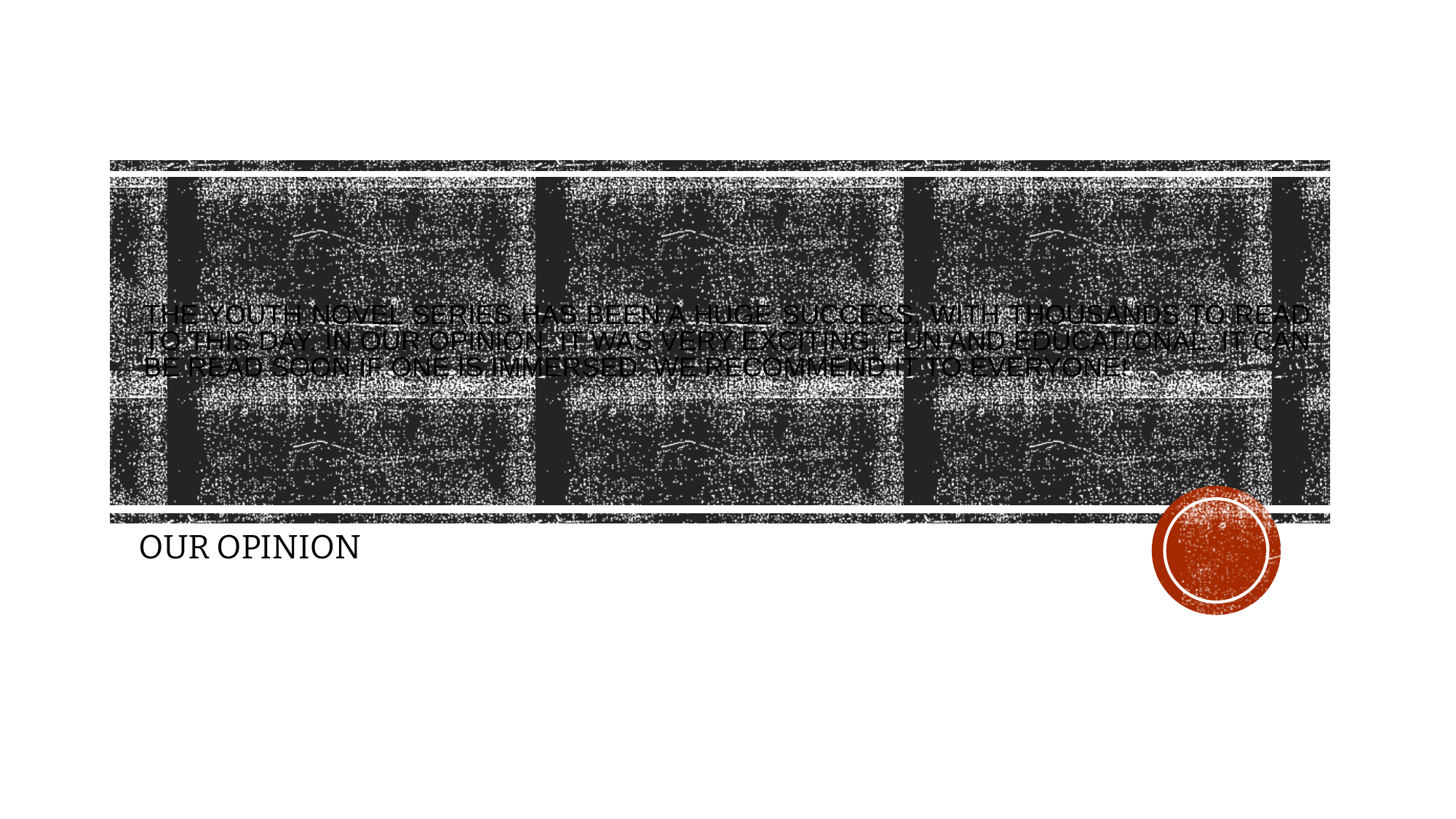

# The youth novel series has been a huge success, with thousands to read to this day. In our opinion, it was very exciting, fun and educational. It can be read soon if one is immersed. We recommend it to everyone!
OUR OPINION